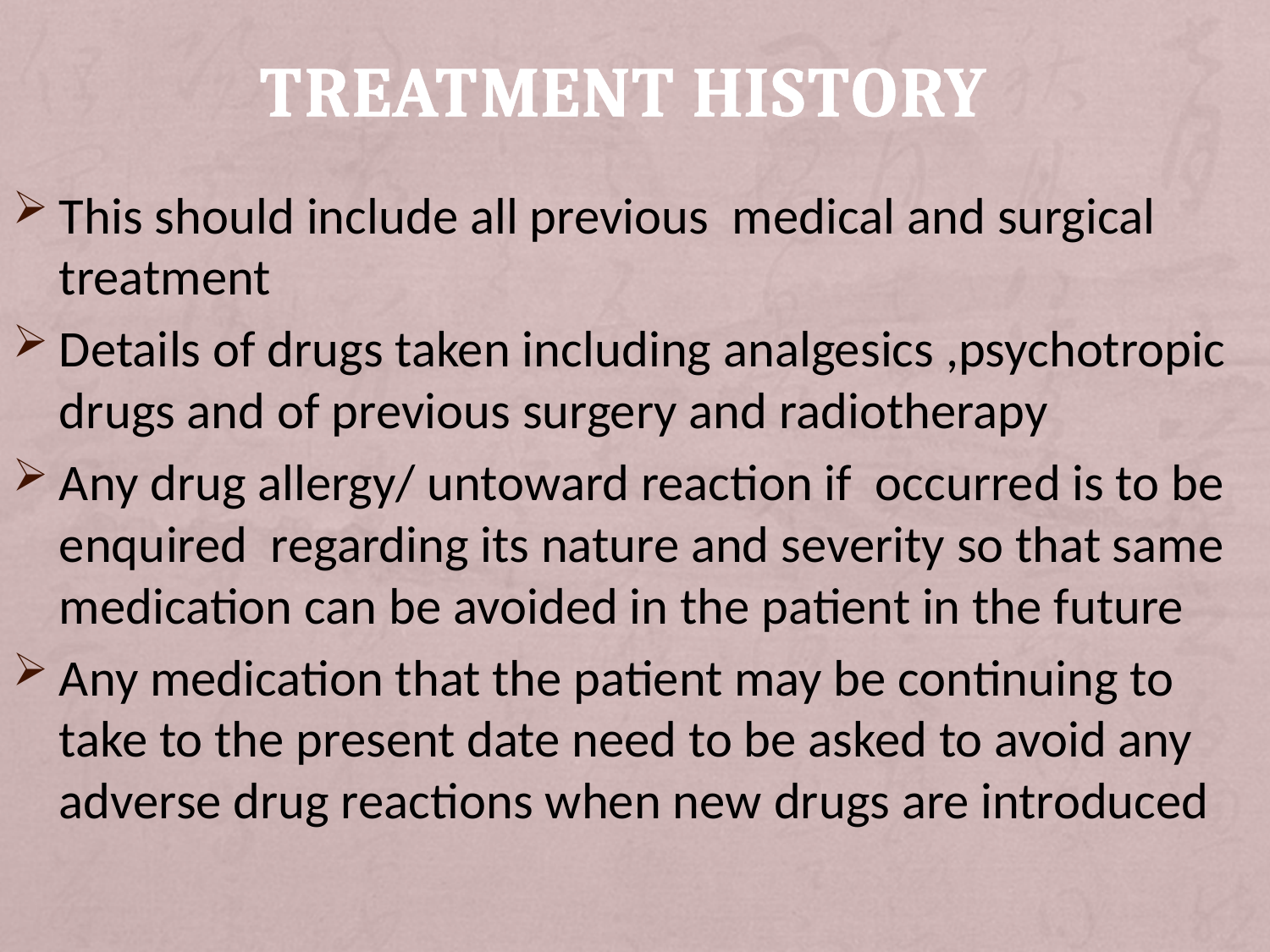

# Treatment history
This should include all previous  medical and surgical treatment
Details of drugs taken including analgesics ,psychotropic drugs and of previous surgery and radiotherapy
Any drug allergy/ untoward reaction if  occurred is to be enquired  regarding its nature and severity so that same medication can be avoided in the patient in the future
Any medication that the patient may be continuing to take to the present date need to be asked to avoid any adverse drug reactions when new drugs are introduced